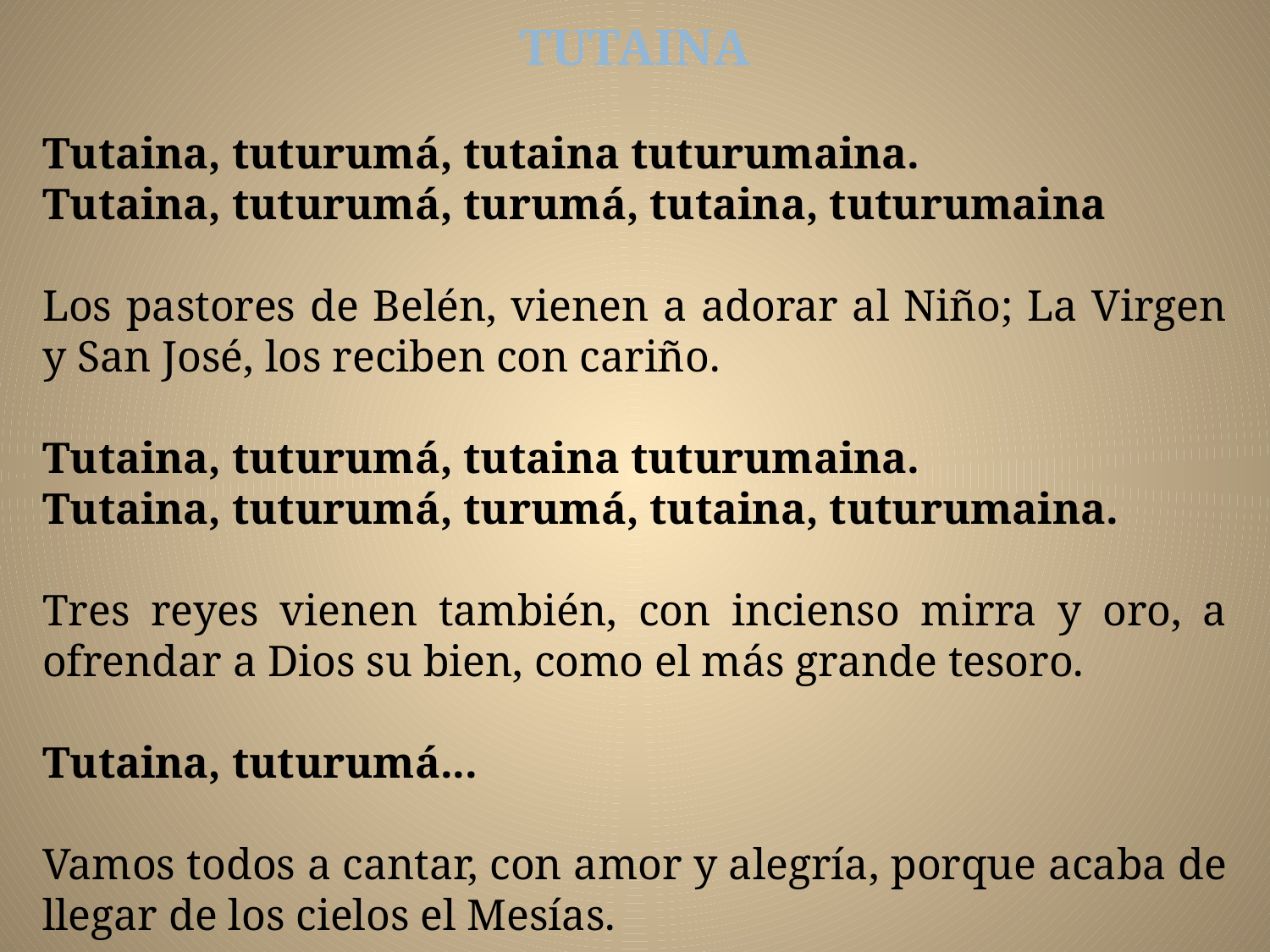

TUTAINA

Tutaina, tuturumá, tutaina tuturumaina.
Tutaina, tuturumá, turumá, tutaina, tuturumaina

Los pastores de Belén, vienen a adorar al Niño; La Virgen y San José, los reciben con cariño.

Tutaina, tuturumá, tutaina tuturumaina.
Tutaina, tuturumá, turumá, tutaina, tuturumaina.

Tres reyes vienen también, con incienso mirra y oro, a ofrendar a Dios su bien, como el más grande tesoro.

Tutaina, tuturumá...

Vamos todos a cantar, con amor y alegría, porque acaba de llegar de los cielos el Mesías.